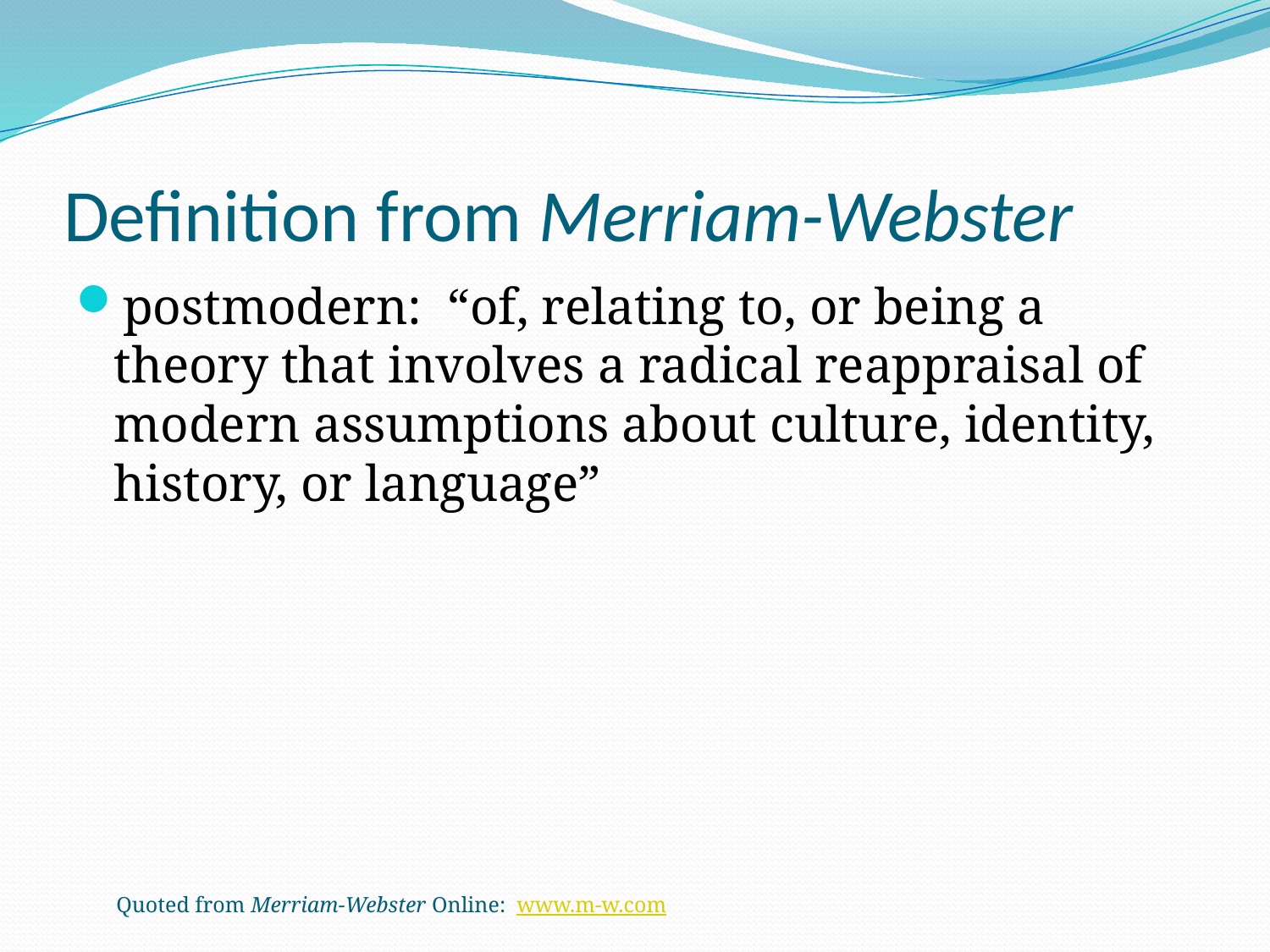

# Definition from Merriam-Webster
postmodern:  “of, relating to, or being a theory that involves a radical reappraisal of modern assumptions about culture, identity, history, or language”

Quoted from Merriam-Webster Online:  www.m-w.com